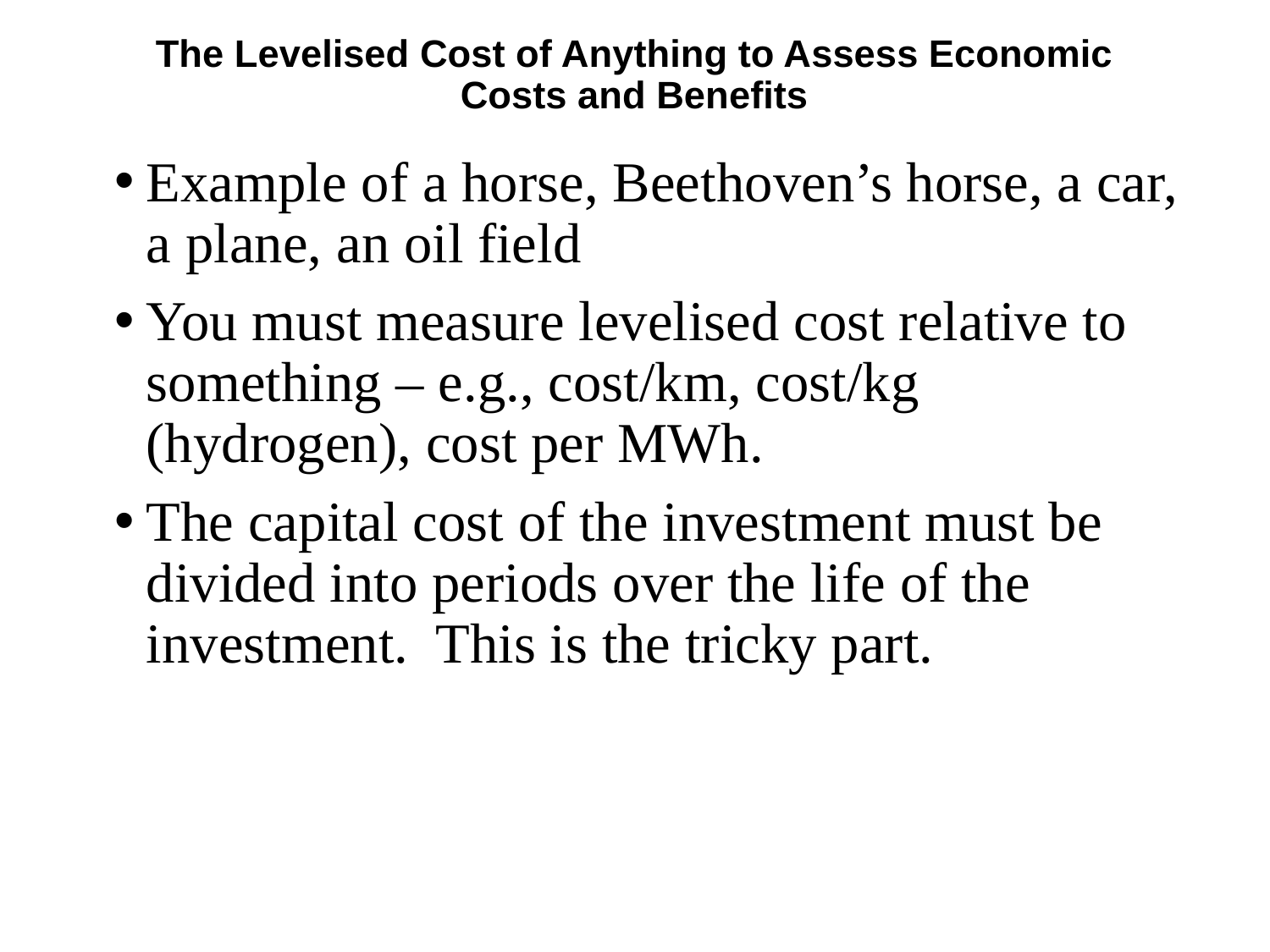

# The Levelised Cost of Anything to Assess Economic Costs and Benefits
Example of a horse, Beethoven’s horse, a car, a plane, an oil field
You must measure levelised cost relative to something – e.g., cost/km, cost/kg (hydrogen), cost per MWh.
The capital cost of the investment must be divided into periods over the life of the investment.  This is the tricky part.